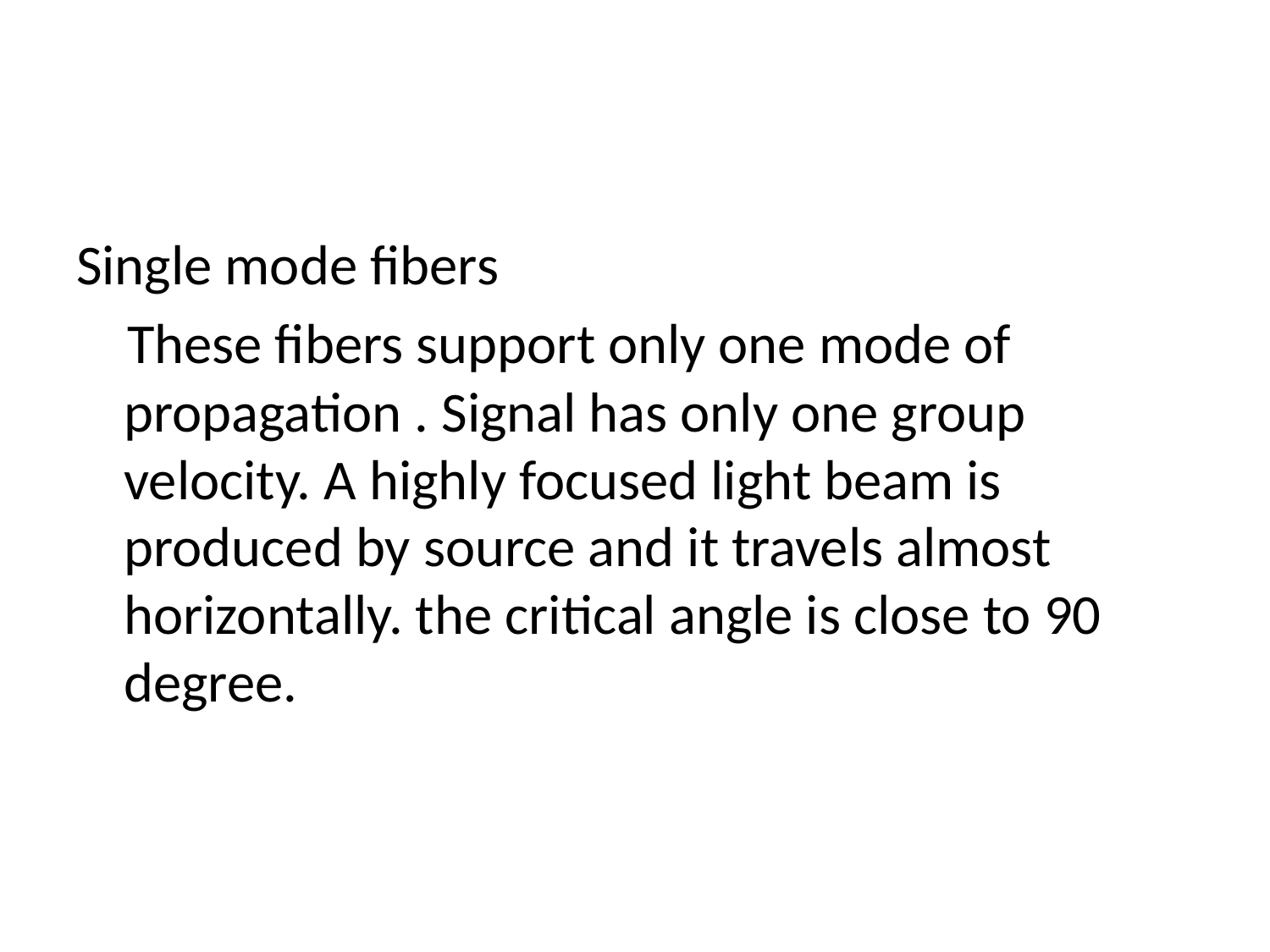

Single mode fibers
    These fibers support only one mode of propagation . Signal has only one group velocity. A highly focused light beam is produced by source and it travels almost horizontally. the critical angle is close to 90 degree.